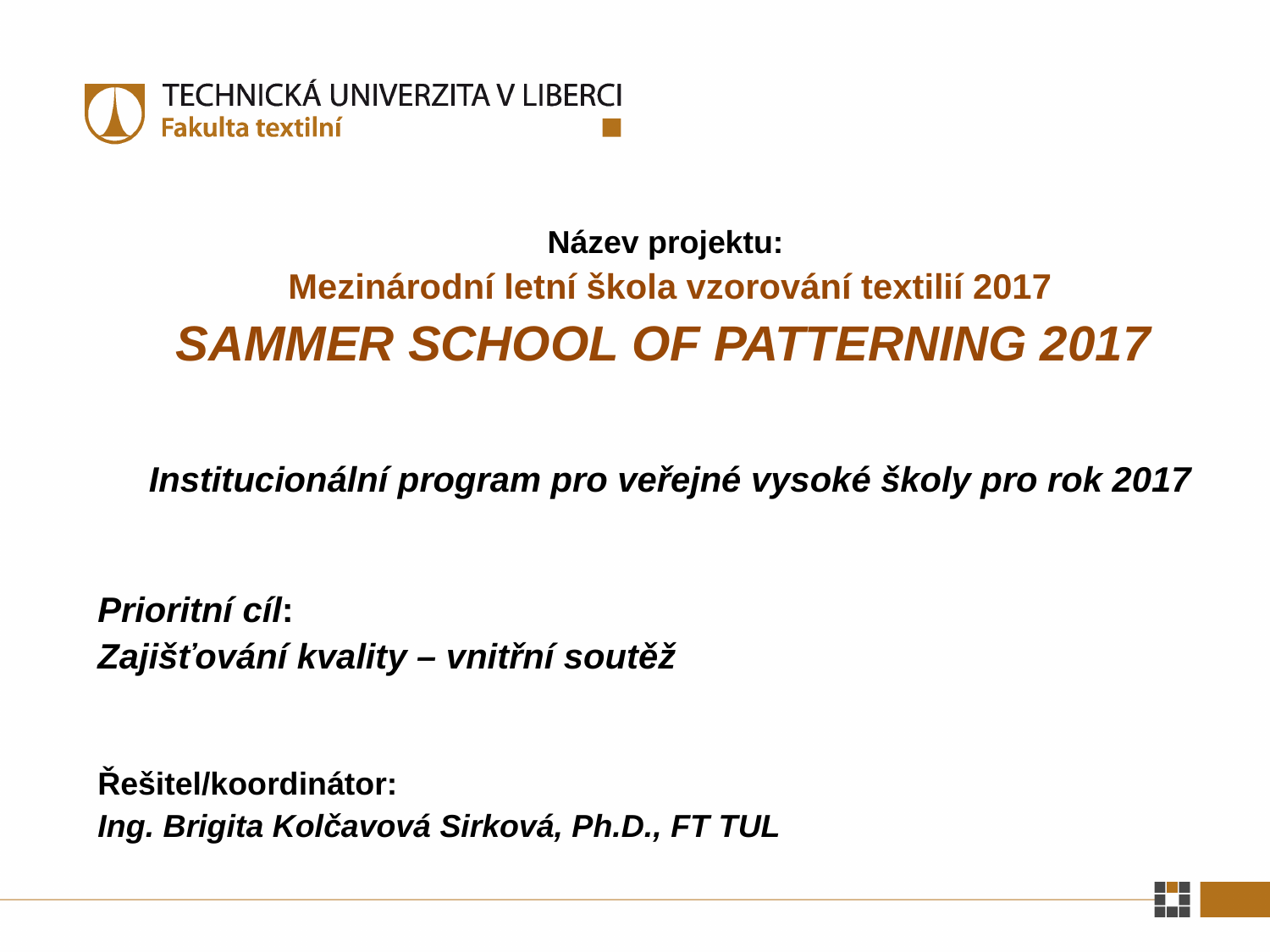

Název projektu:
Mezinárodní letní škola vzorování textilií 2017
SAMMER SCHOOL OF PATTERNING 2017

Institucionální program pro veřejné vysoké školy pro rok 2017

Prioritní cíl:
Zajišťování kvality – vnitřní soutěž

Řešitel/koordinátor:
Ing. Brigita Kolčavová Sirková, Ph.D., FT TUL